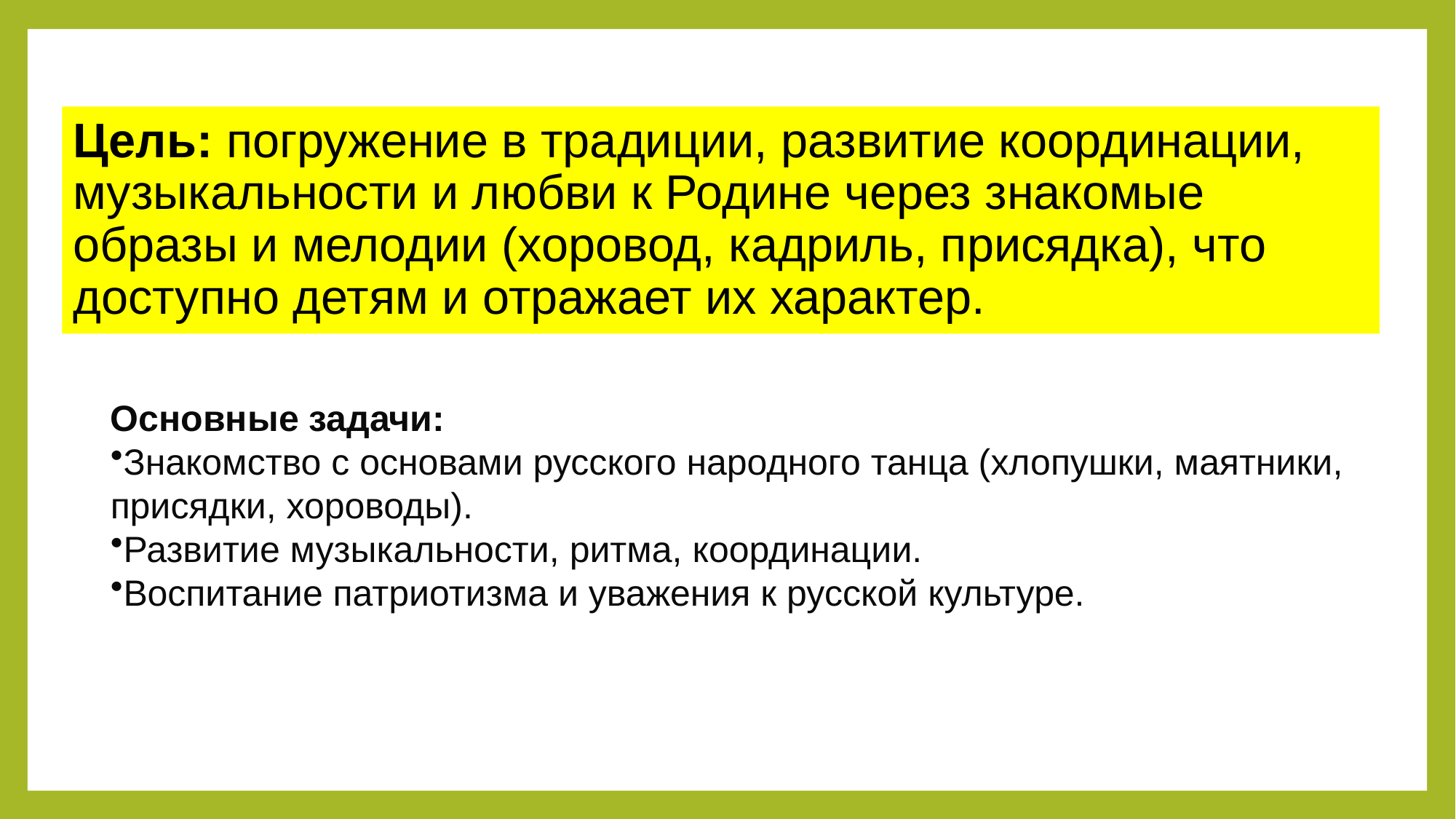

# Цель: погружение в традиции, развитие координации, музыкальности и любви к Родине через знакомые образы и мелодии (хоровод, кадриль, присядка), что доступно детям и отражает их характер.
Основные задачи:
Знакомство с основами русского народного танца (хлопушки, маятники, присядки, хороводы).
Развитие музыкальности, ритма, координации.
Воспитание патриотизма и уважения к русской культуре.